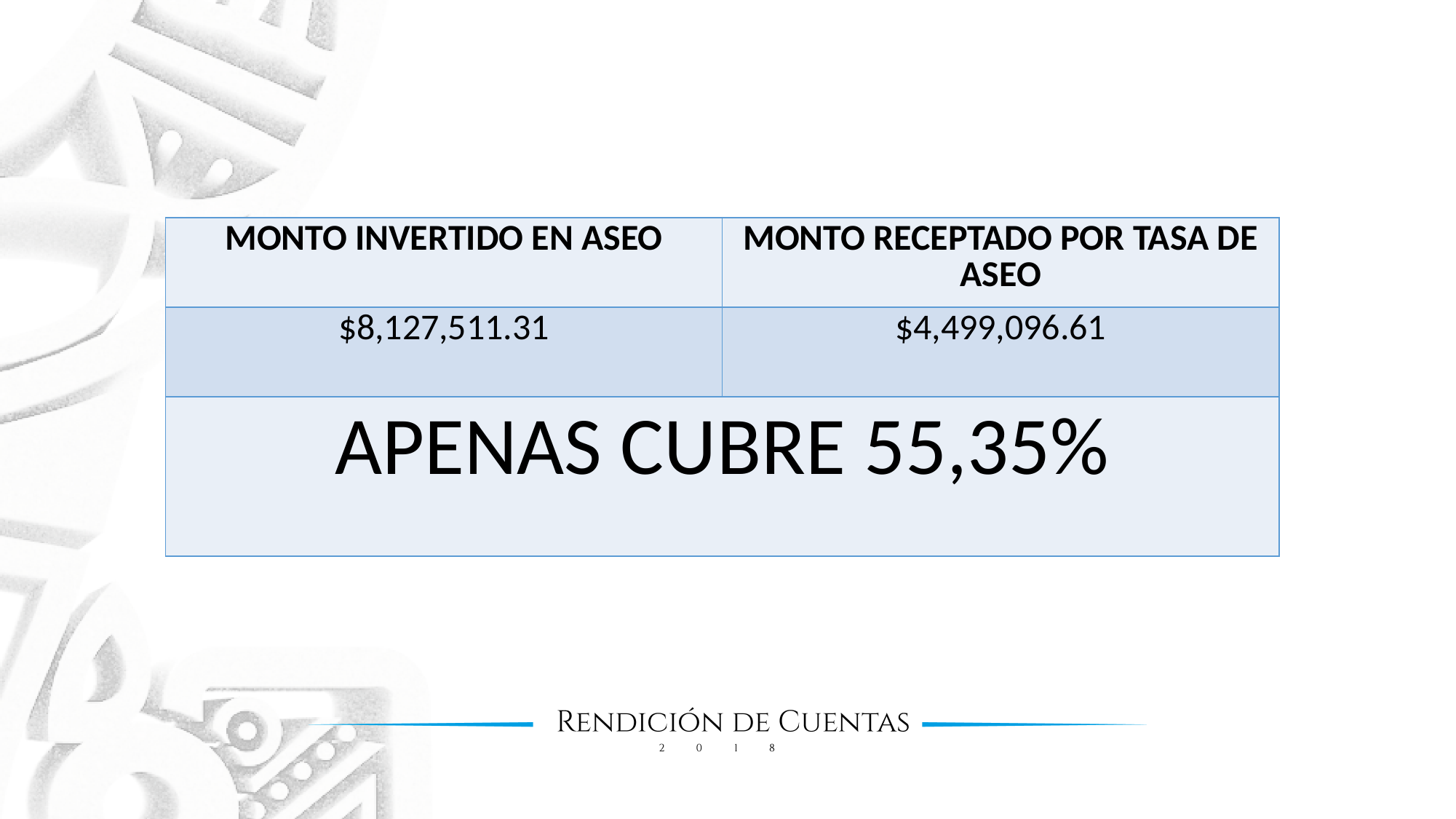

| MONTO INVERTIDO EN ASEO | MONTO RECEPTADO POR TASA DE ASEO |
| --- | --- |
| $8,127,511.31 | $4,499,096.61 |
| APENAS CUBRE 55,35% |  |